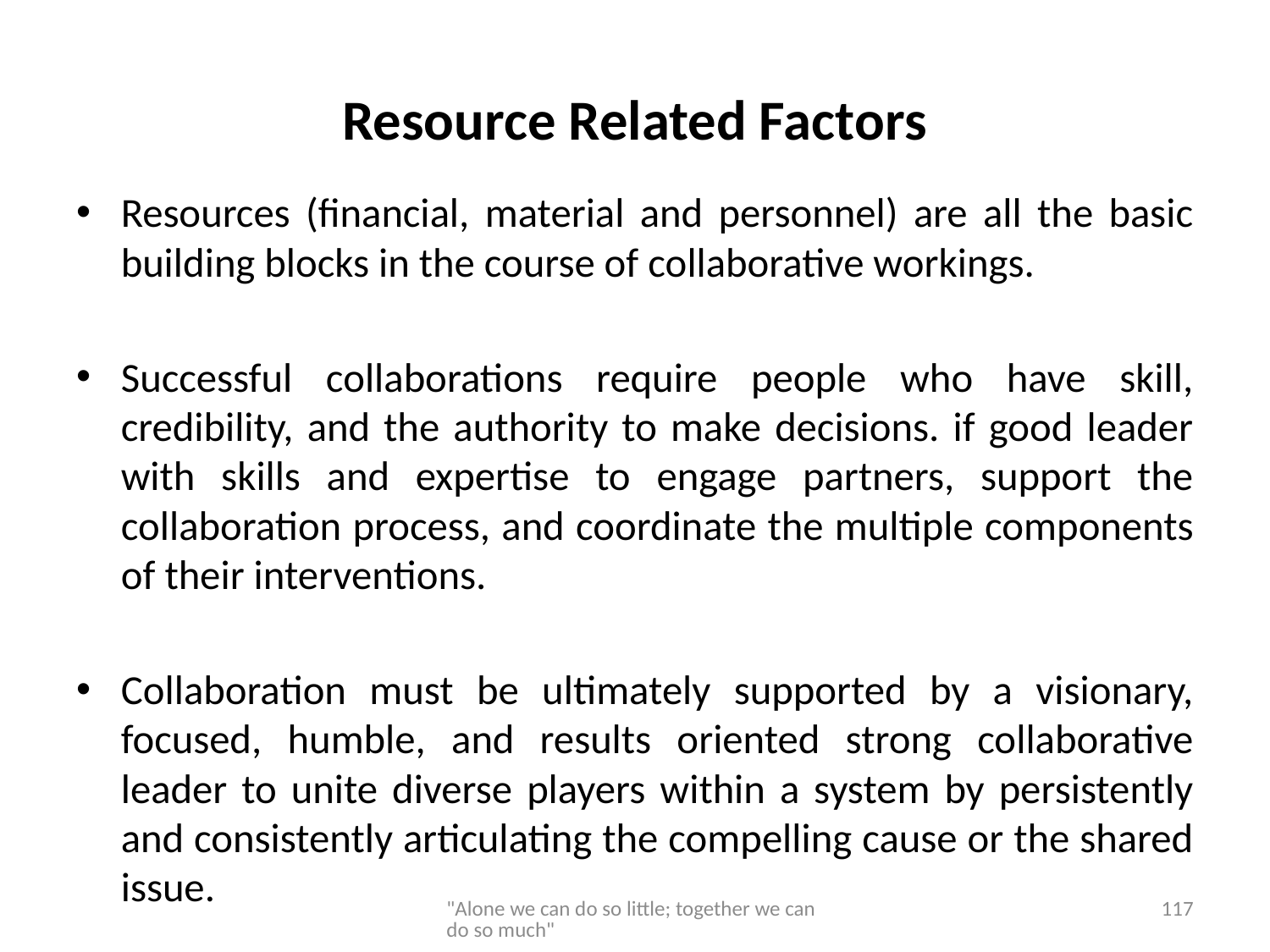

# Resource Related Factors
Resources (financial, material and personnel) are all the basic building blocks in the course of collaborative workings.

Successful collaborations require people who have skill, credibility, and the authority to make decisions. if good leader with skills and expertise to engage partners, support the collaboration process, and coordinate the multiple components of their interventions.

Collaboration must be ultimately supported by a visionary, focused, humble, and results oriented strong collaborative leader to unite diverse players within a system by persistently and consistently articulating the compelling cause or the shared issue.

"Alone we can do so little; together we can do so much"
117